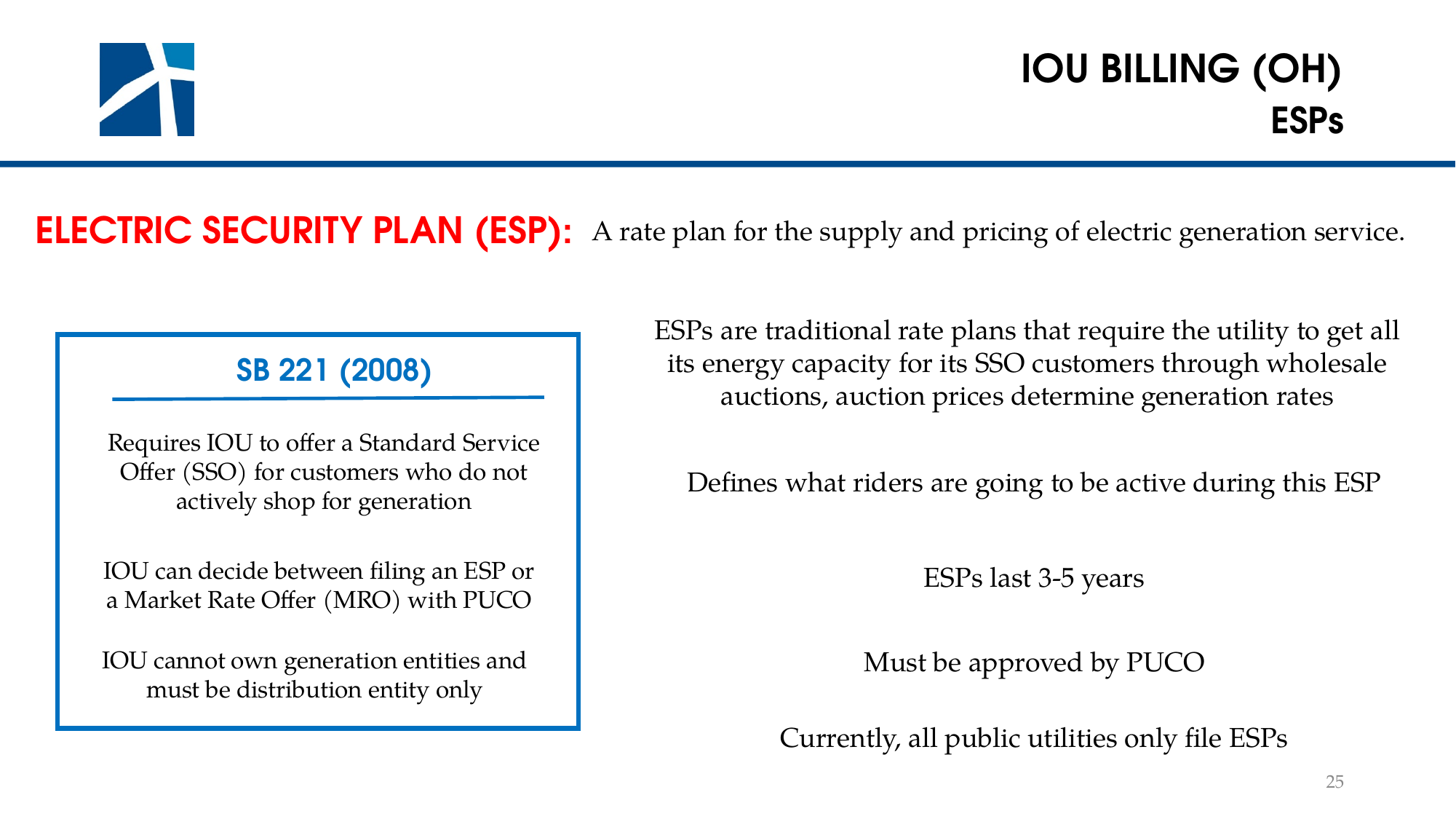

# IOU billing (OH)
ESPs
ELECTRIC SECURITY PLAN (ESP):
A rate plan for the supply and pricing of electric generation service.
ESPs are traditional rate plans that require the utility to get all its energy capacity for its SSO customers through wholesale auctions, auction prices determine generation rates

SB 221 (2008)
Requires IOU to offer a Standard Service Offer (SSO) for customers who do not actively shop for generation
Defines what riders are going to be active during this ESP
IOU can decide between filing an ESP or a Market Rate Offer (MRO) with PUCO
ESPs last 3-5 years
IOU cannot own generation entities and must be distribution entity only
Must be approved by PUCO
Currently, all public utilities only file ESPs
25